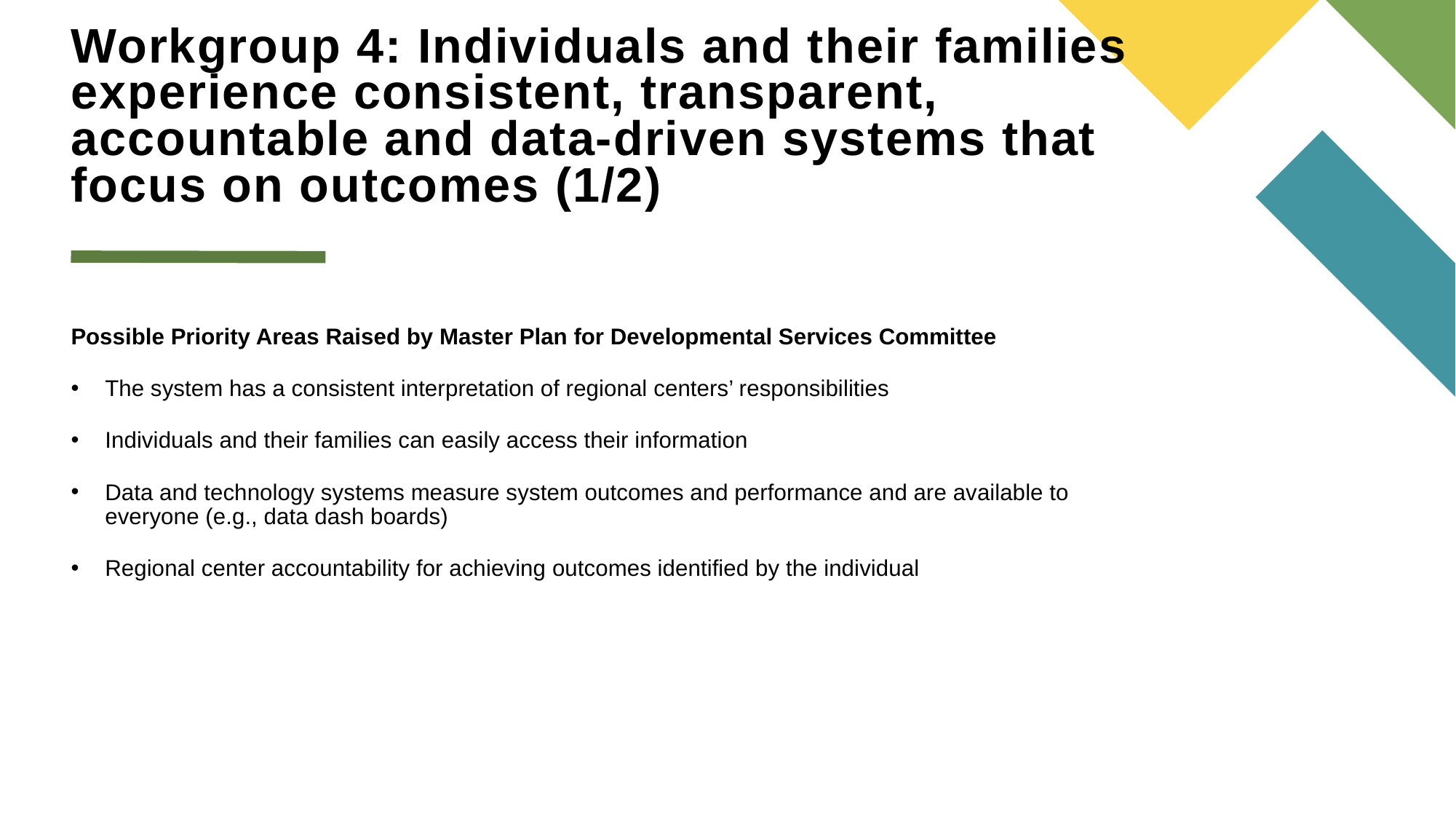

# Workgroup 4: Individuals and their families experience consistent, transparent, accountable and data-driven systems that focus on outcomes (1/2)
Possible Priority Areas Raised by Master Plan for Developmental Services Committee
The system has a consistent interpretation of regional centers’ responsibilities
Individuals and their families can easily access their information
Data and technology systems measure system outcomes and performance and are available to everyone (e.g., data dash boards)
Regional center accountability for achieving outcomes identified by the individual